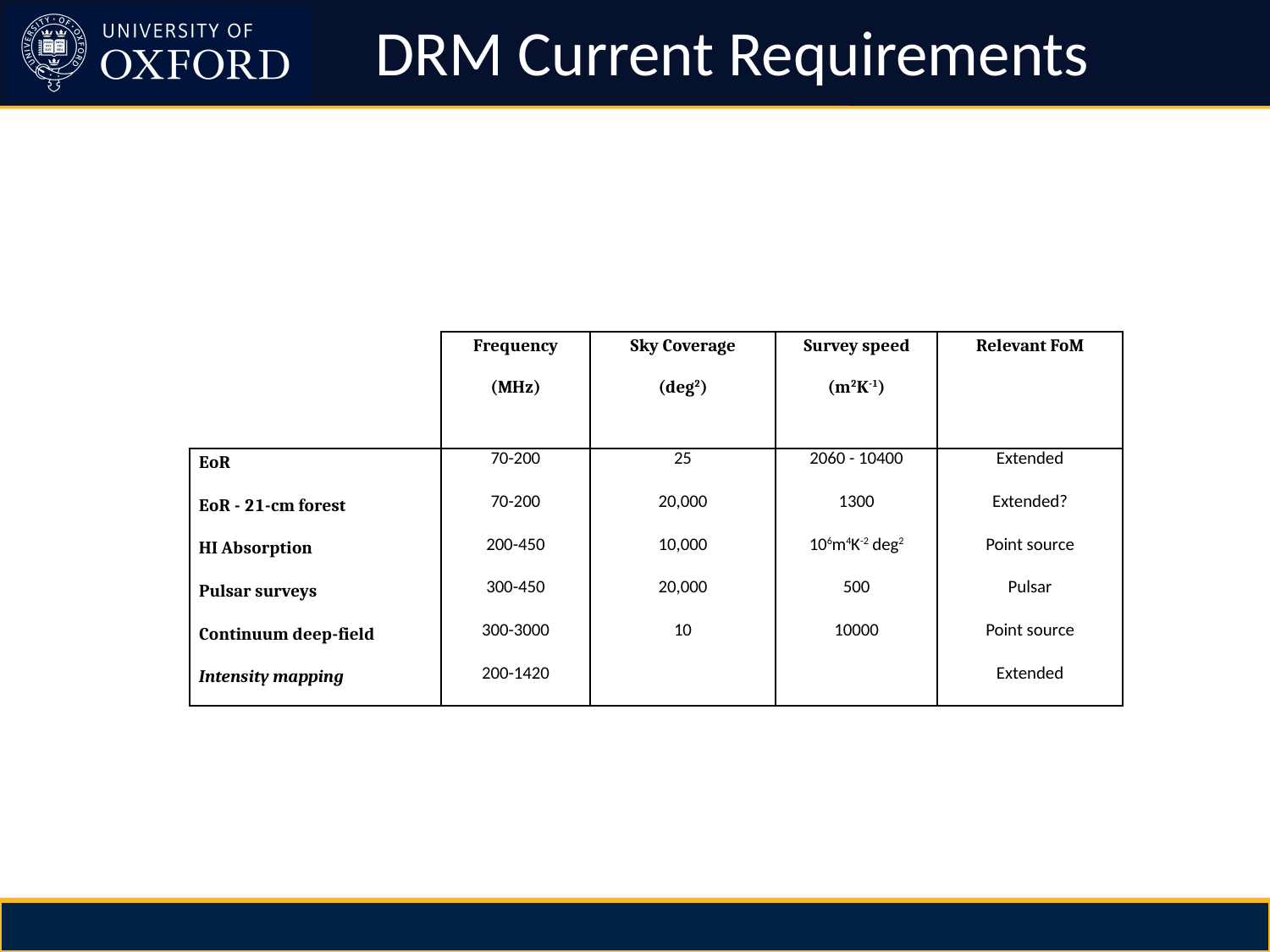

# DRM Current Requirements
|  | Frequency (MHz) | Sky Coverage (deg2) | Survey speed (m2K-1) | Relevant FoM |
| --- | --- | --- | --- | --- |
| EoR | 70-200 | 25 | 2060 - 10400 | Extended |
| EoR - 21-cm forest | 70-200 | 20,000 | 1300 | Extended? |
| HI Absorption | 200-450 | 10,000 | 106m4K-2 deg2 | Point source |
| Pulsar surveys | 300-450 | 20,000 | 500 | Pulsar |
| Continuum deep-field | 300-3000 | 10 | 10000 | Point source |
| Intensity mapping | 200-1420 |  |  | Extended |